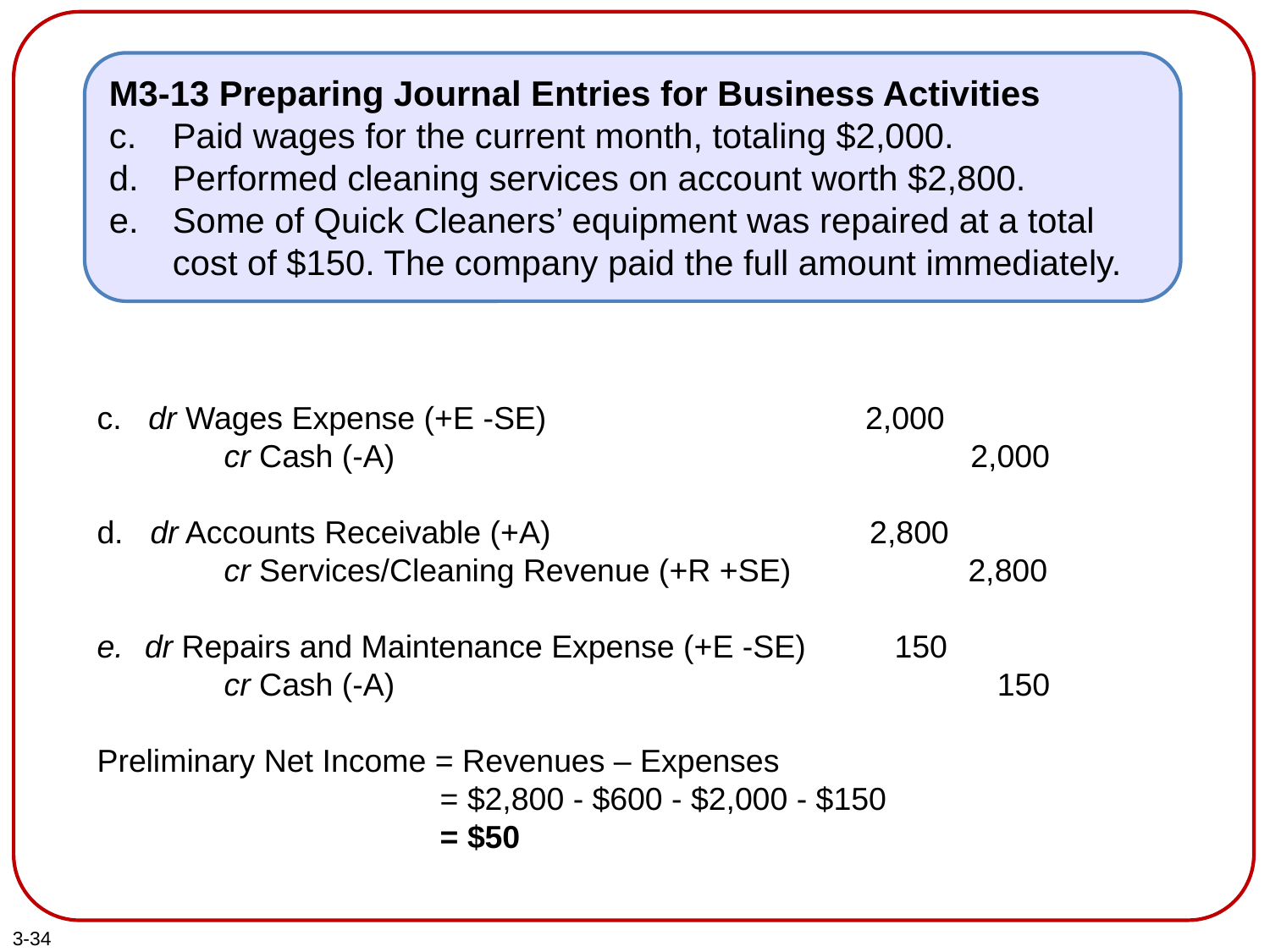

M3-13 Preparing Journal Entries for Business Activities
Paid wages for the current month, totaling $2,000.
Performed cleaning services on account worth $2,800.
Some of Quick Cleaners’ equipment was repaired at a total cost of $150. The company paid the full amount immediately.

c.   dr Wages Expense (+E -SE)                                    2,000
	cr Cash (-A)                                                                 2,000

d.   dr Accounts Receivable (+A)                                    2,800
	cr Services/Cleaning Revenue (+R +SE)                    2,800

dr Repairs and Maintenance Expense (+E -SE)          150
	cr Cash (-A)                                                                    150

Preliminary Net Income = Revenues – Expenses
		          = $2,800 - $600 - $2,000 - $150
		          = $50